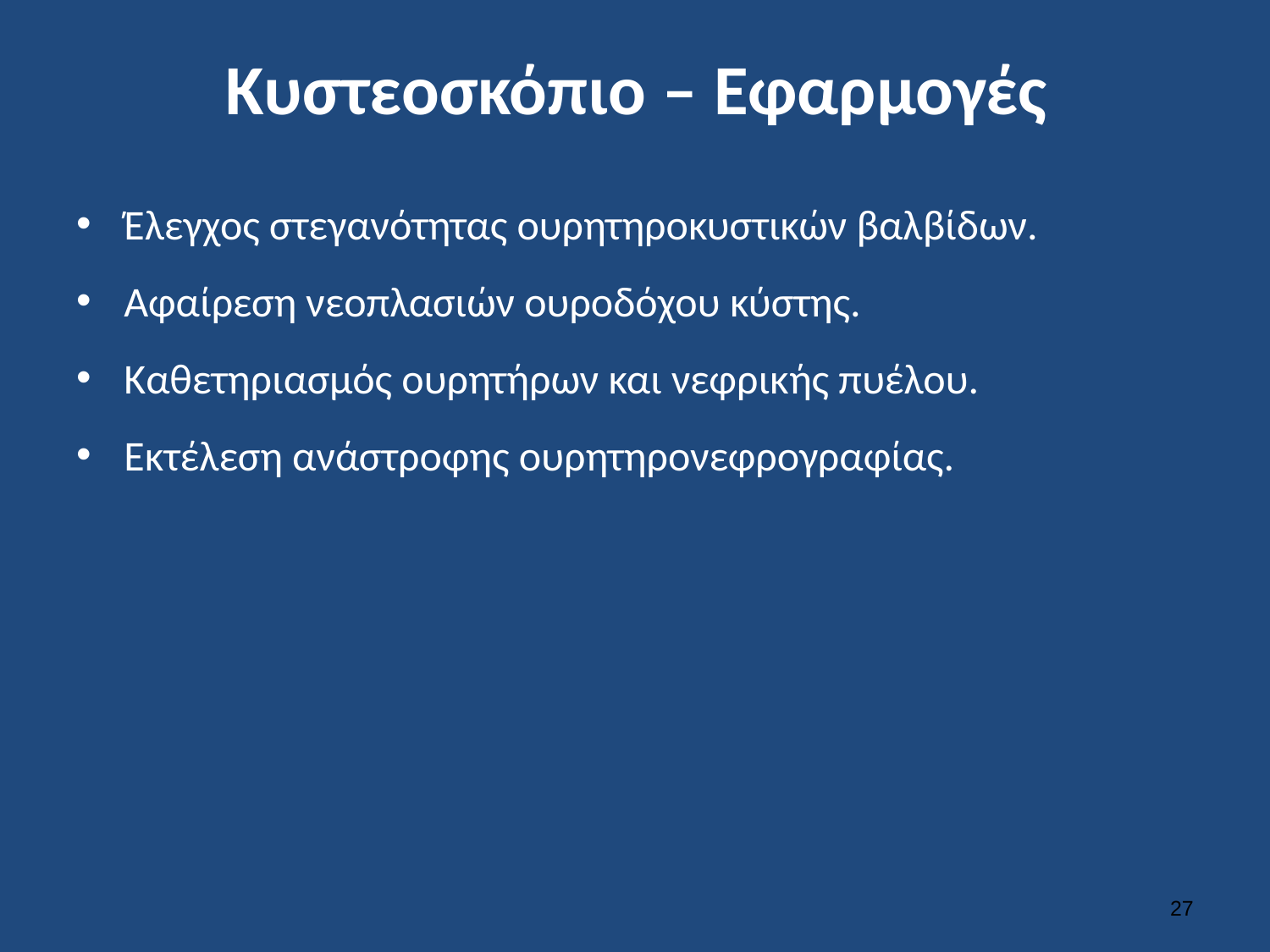

# Κυστεοσκόπιο – Εφαρμογές
Έλεγχος στεγανότητας ουρητηροκυστικών βαλβίδων.
Αφαίρεση νεοπλασιών ουροδόχου κύστης.
Καθετηριασμός ουρητήρων και νεφρικής πυέλου.
Εκτέλεση ανάστροφης ουρητηρονεφρογραφίας.

27